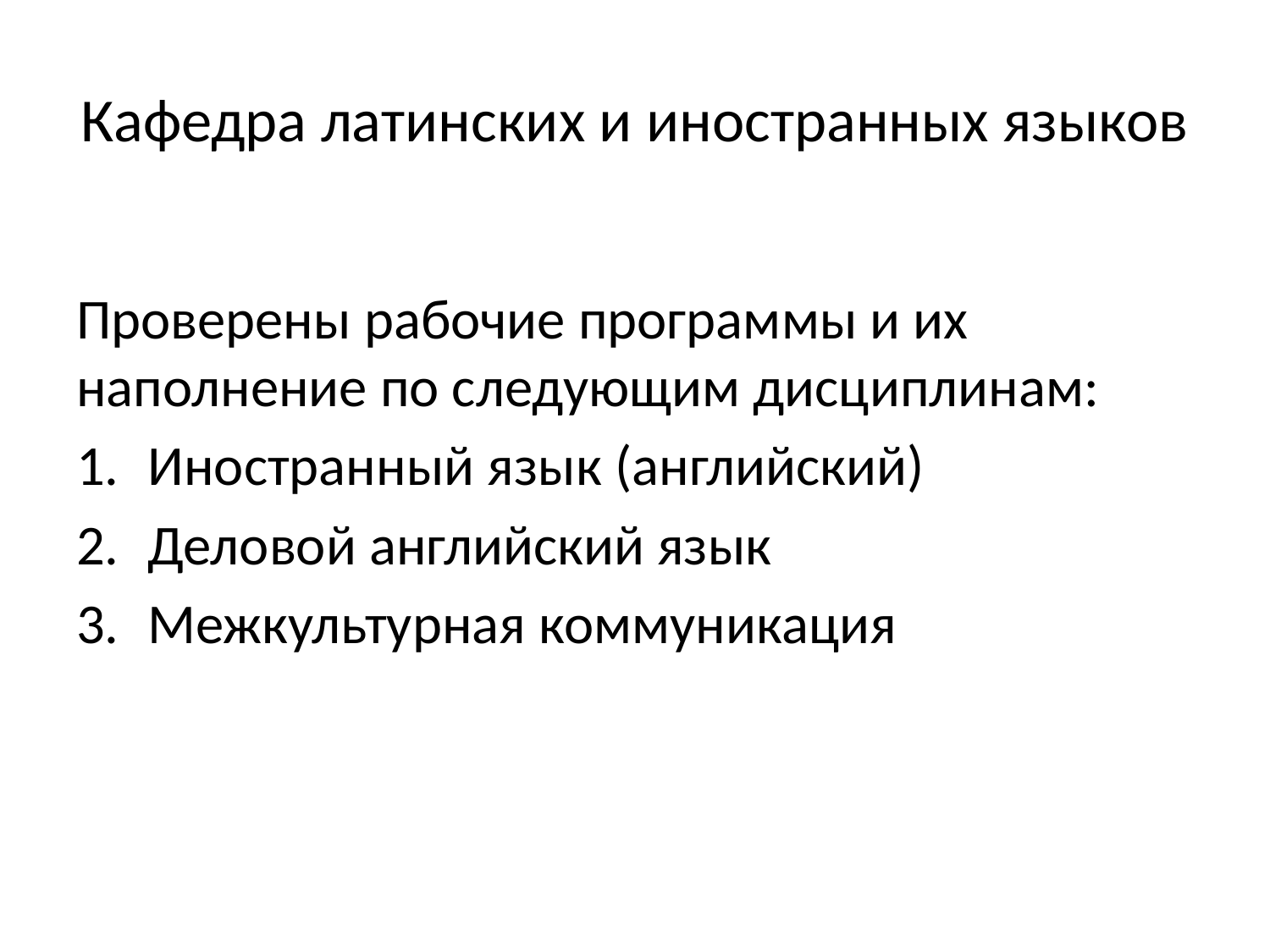

# Кафедра латинских и иностранных языков
Проверены рабочие программы и их наполнение по следующим дисциплинам:
Иностранный язык (английский)
Деловой английский язык
Межкультурная коммуникация